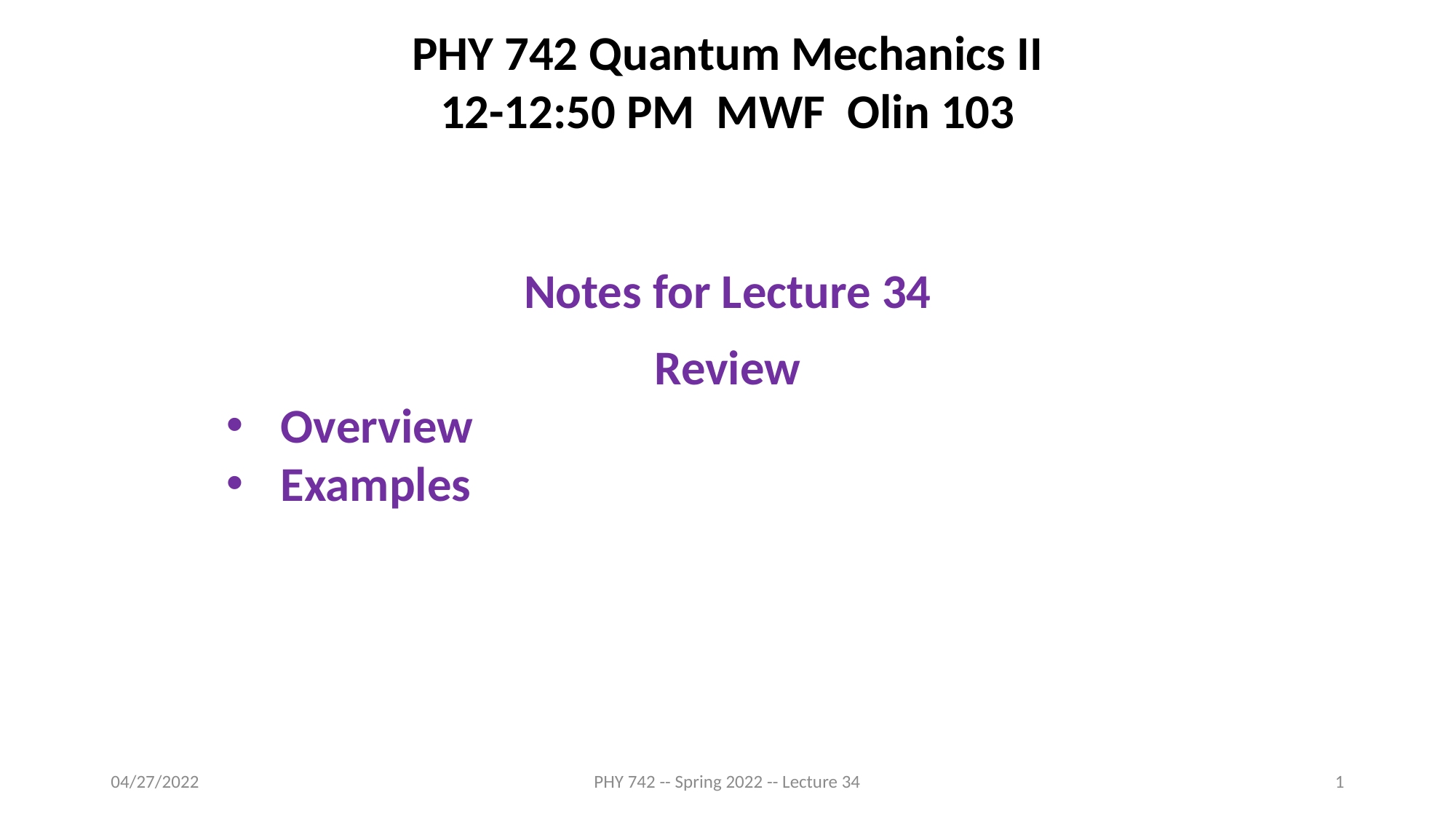

PHY 742 Quantum Mechanics II
12-12:50 PM  MWF  Olin 103

Notes for Lecture 34

Review
Overview
Examples
04/27/2022
PHY 742 -- Spring 2022 -- Lecture 34
1